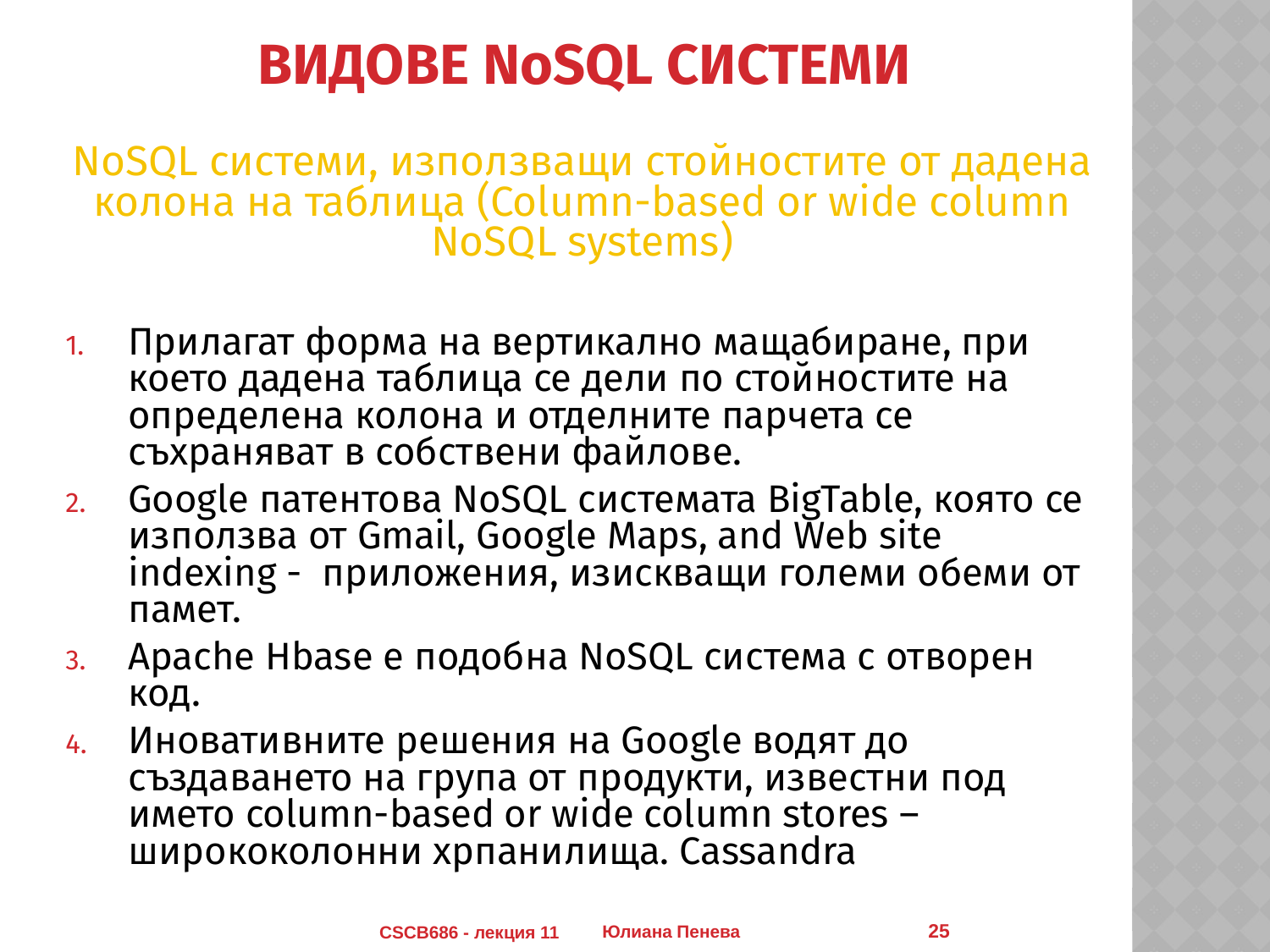

# Видове NoSQL системи
NoSQL системи, използващи стойностите от дадена колона на таблица (Column-based or wide column NoSQL systems)

Прилагат форма на вертикално мащабиране, при което дадена таблица се дели по стойностите на определена колона и отделните парчета се съхраняват в собствени файлове.
Google патентова NoSQL системата BigTable, която се използва от Gmail, Google Maps, and Web site indexing -  приложения, изискващи големи обеми от памет.
Apache Hbase е подобна NoSQL система с отворен код.
Иновативните решения на Google водят до създаването на група от продукти, известни под името column-based or wide column stores –ширококолонни хрпанилища. Cassandra

25
CSCB686 - лекция 11
Юлиана Пенева